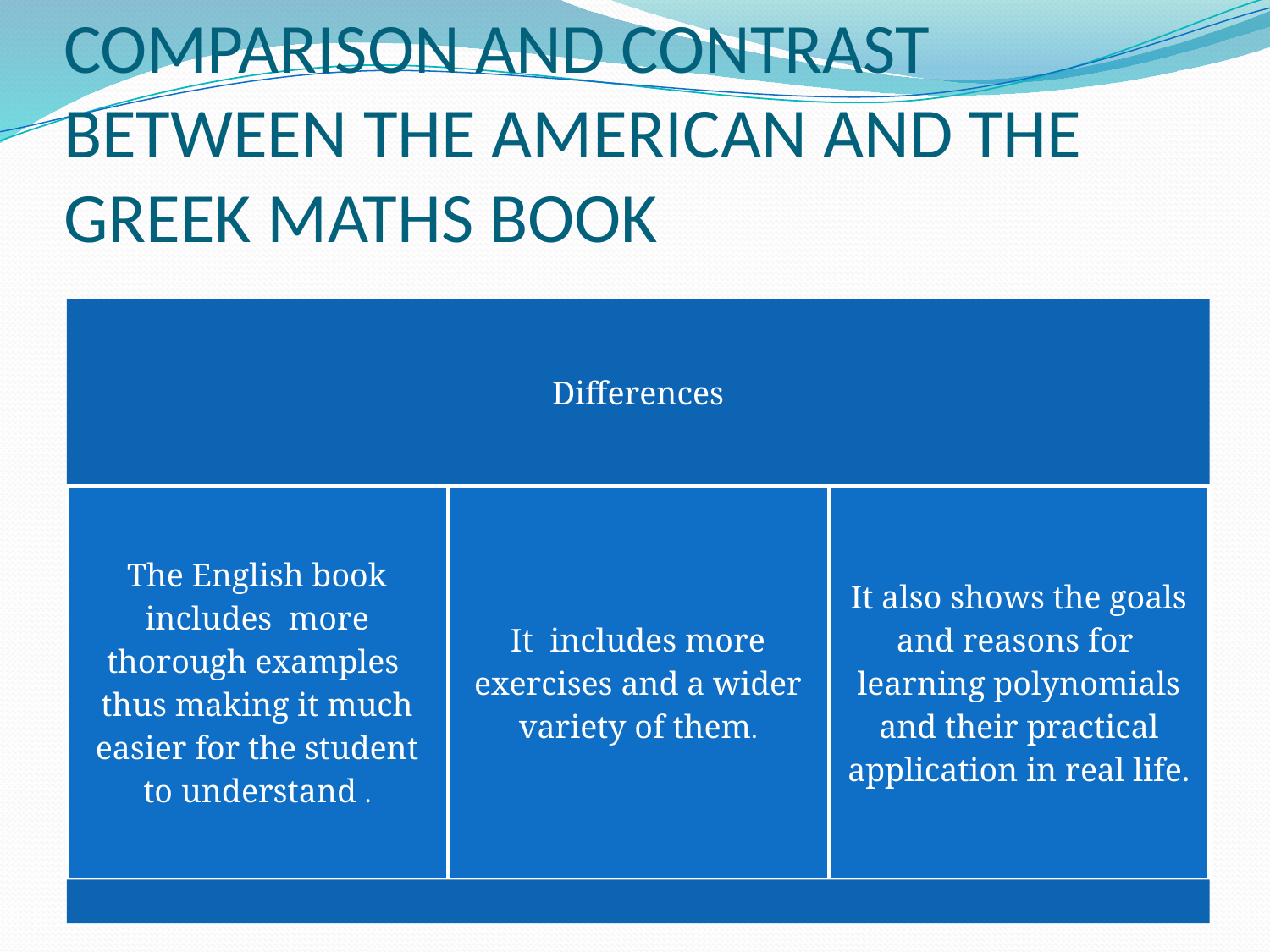

# COMPARISON AND CONTRAST BETWEEN THE AMERICAN AND THE GREEK MATHS BOOK

Differences
The English book includes  more thorough examples  thus making it much easier for the student to understand .
It  includes more exercises and a wider variety of them.
It also shows the goals and reasons for  learning polynomials and their practical application in real life.